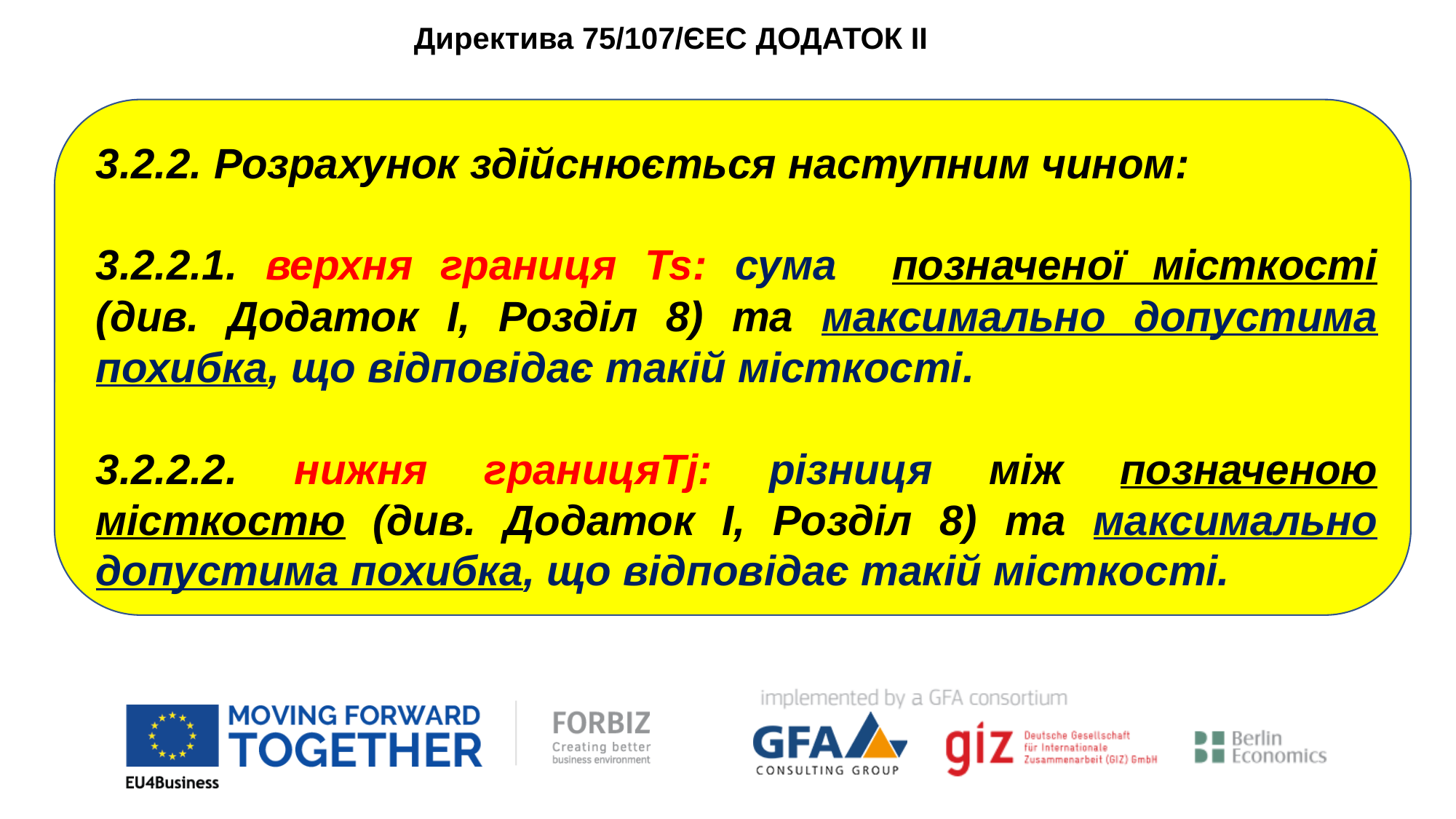

Директива 75/107/ЄEC ДОДАТОК II

3.2.2. Розрахунок здійснюється наступним чином:

3.2.2.1. верхня границя Ts: сума  позначеної місткості (див. Додаток I, Розділ 8) та максимально допустима похибка, що відповідає такій місткості.

3.2.2.2. нижня границяTj: різниця між позначеною місткостю (див. Додаток I, Розділ 8) та максимально допустима похибка, що відповідає такій місткості.